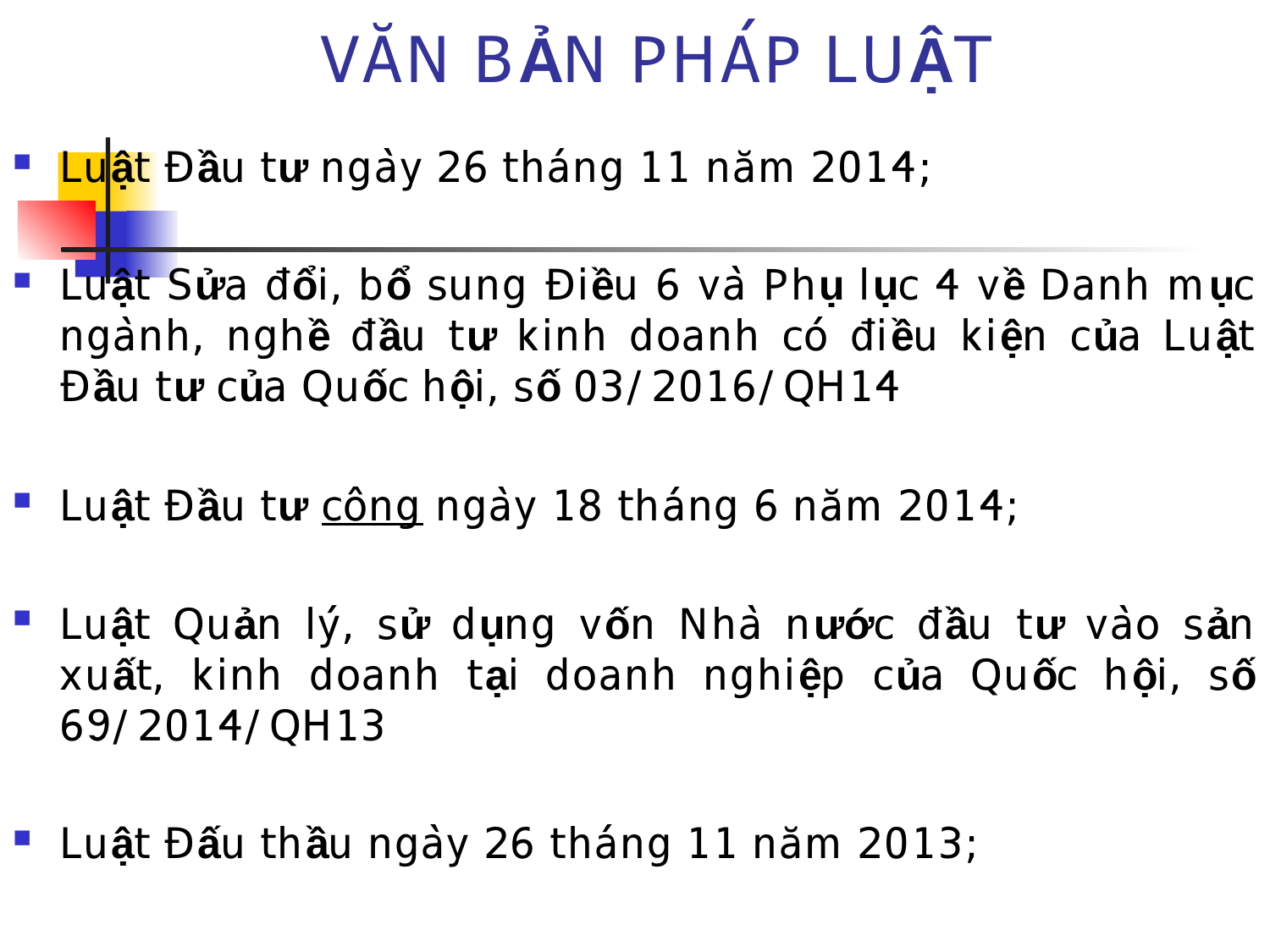

# VĂN BẢN PHÁP LUẬT

Luật Đầu tư ngày 26 tháng 11 năm 2014;

Luật Sửa đổi, bổ sung Điều 6 và Phụ lục 4 về Danh mục ngành, nghề đầu tư kinh doanh có điều kiện của Luật Đầu tư của Quốc hội, số 03/2016/QH14

Luật Đầu tư công ngày 18 tháng 6 năm 2014;

Luật Quản lý, sử dụng vốn Nhà nước đầu tư vào sản xuất, kinh doanh tại doanh nghiệp của Quốc hội, số 69/2014/QH13

Luật Đấu thầu ngày 26 tháng 11 năm 2013;